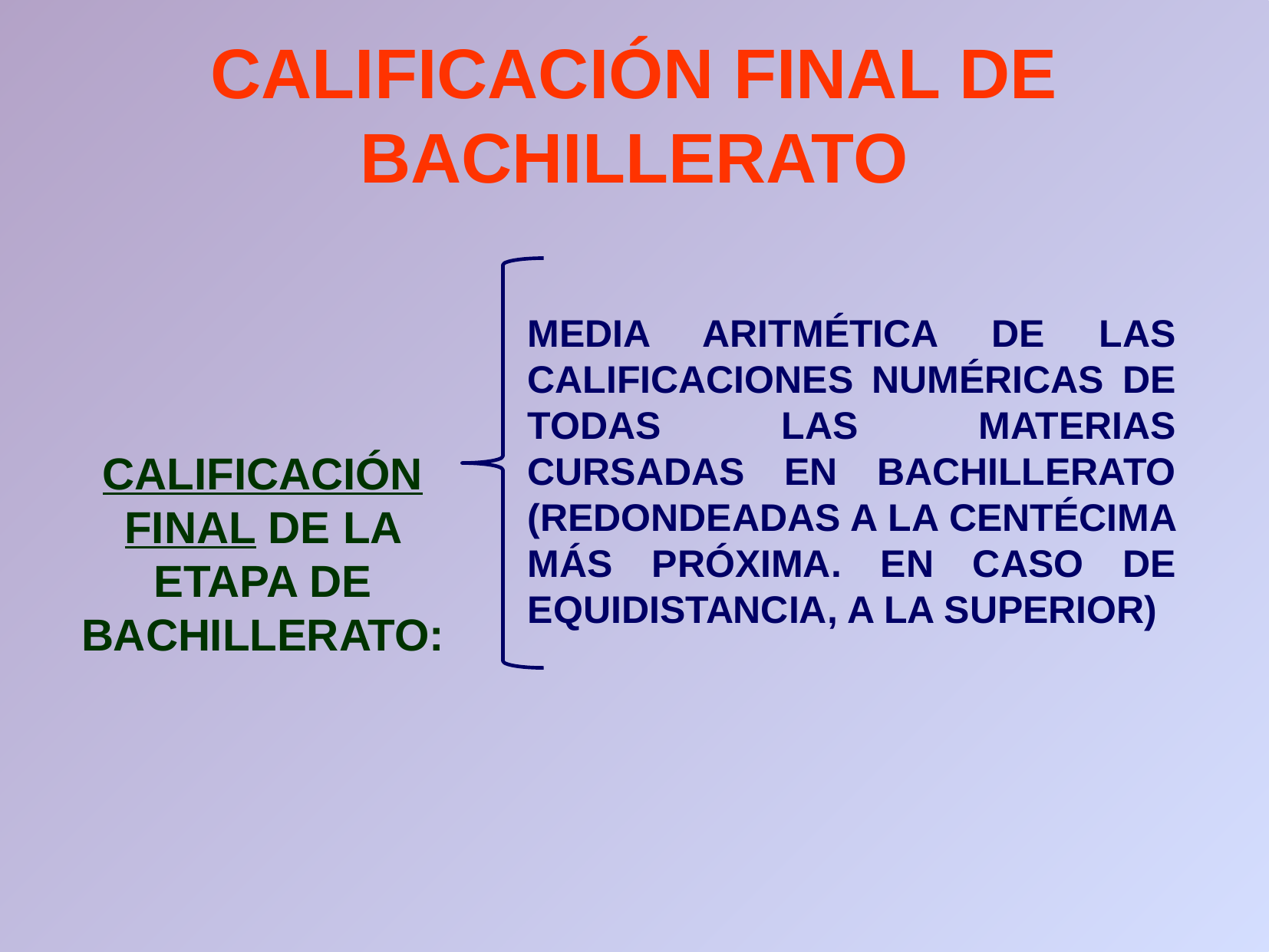

CALIFICACIÓN FINAL DE BACHILLERATO

MEDIA ARITMÉTICA DE LAS CALIFICACIONES NUMÉRICAS DE TODAS LAS MATERIAS CURSADAS EN BACHILLERATO (REDONDEADAS A LA CENTÉCIMA MÁS PRÓXIMA. EN CASO DE EQUIDISTANCIA, A LA SUPERIOR)
CALIFICACIÓN FINAL DE LA ETAPA DE BACHILLERATO: